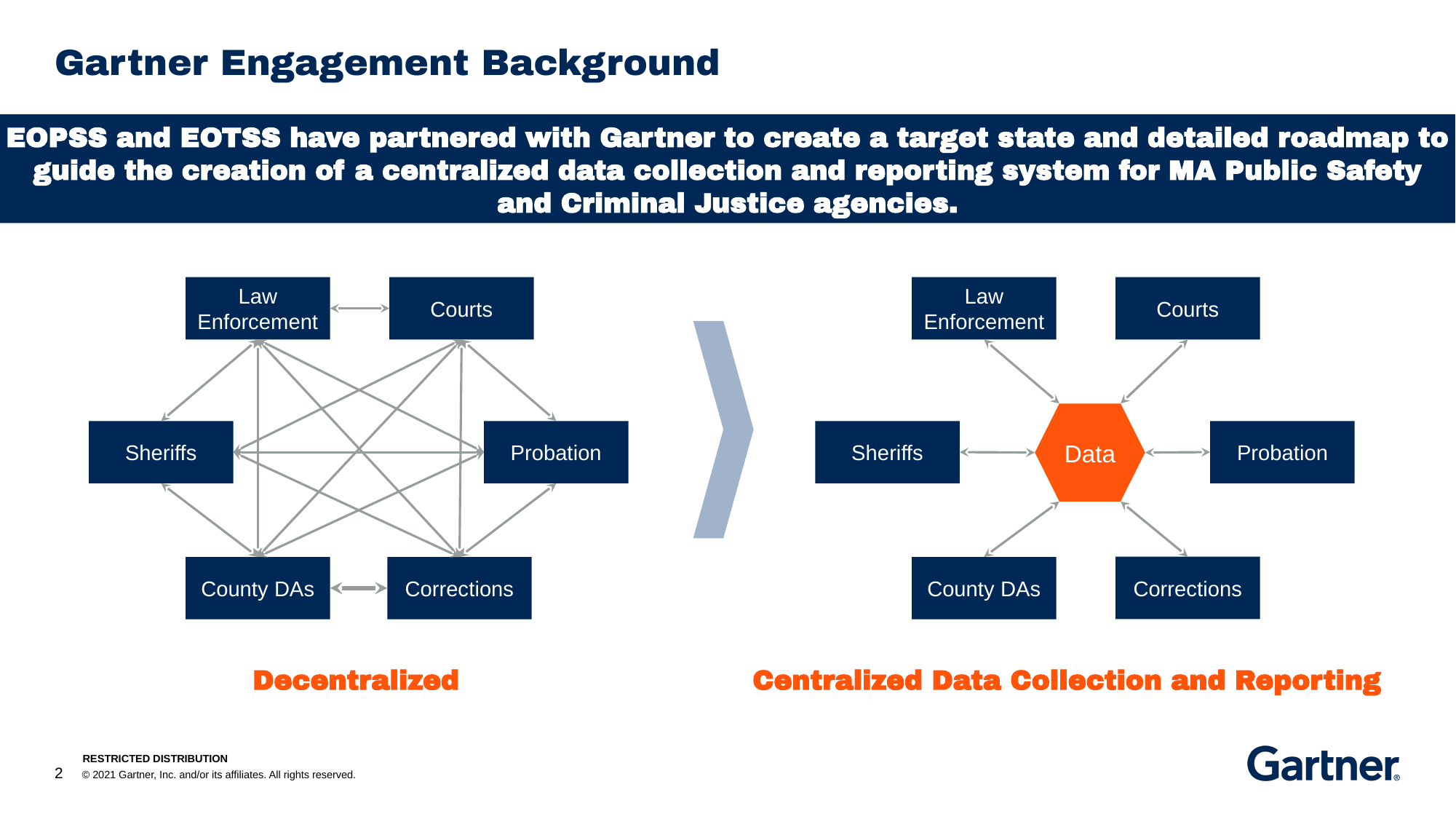

# Gartner Engagement Background
EOPSS and EOTSS have partnered with Gartner to create a target state and detailed roadmap to guide the creation of a centralized data collection and reporting system for MA Public Safety and Criminal Justice agencies.
Law Enforcement
Courts
Law Enforcement
Courts

Data
Sheriffs
Probation
Sheriffs
Probation
Corrections
County DAs
Corrections
County DAs
Decentralized
Centralized Data Collection and Reporting